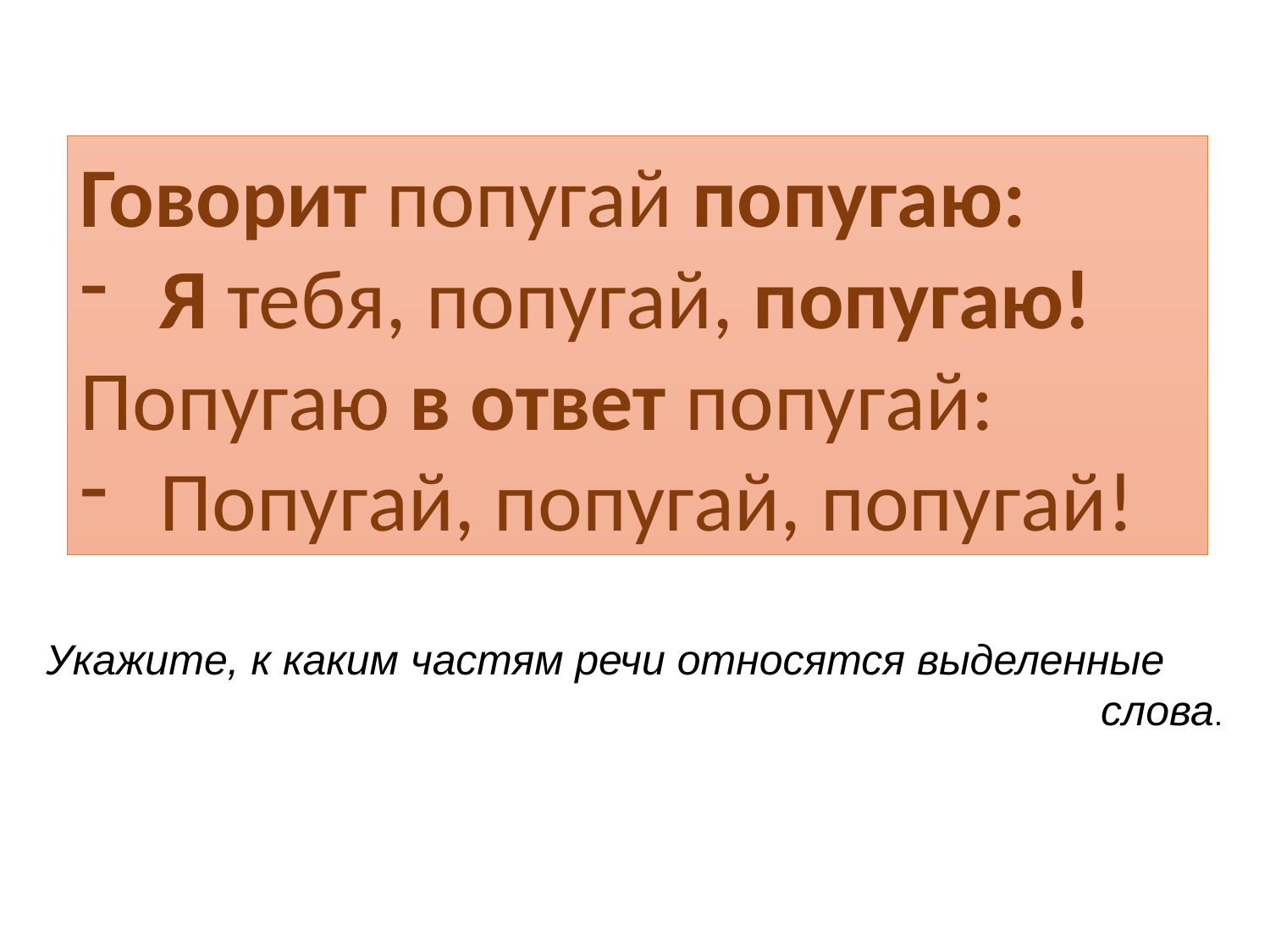

Говорит попугай попугаю:
Я тебя, попугай, попугаю!
Попугаю в ответ попугай:
Попугай, попугай, попугай!
Укажите, к каким частям речи относятся выделенные
                                                                                         слова.